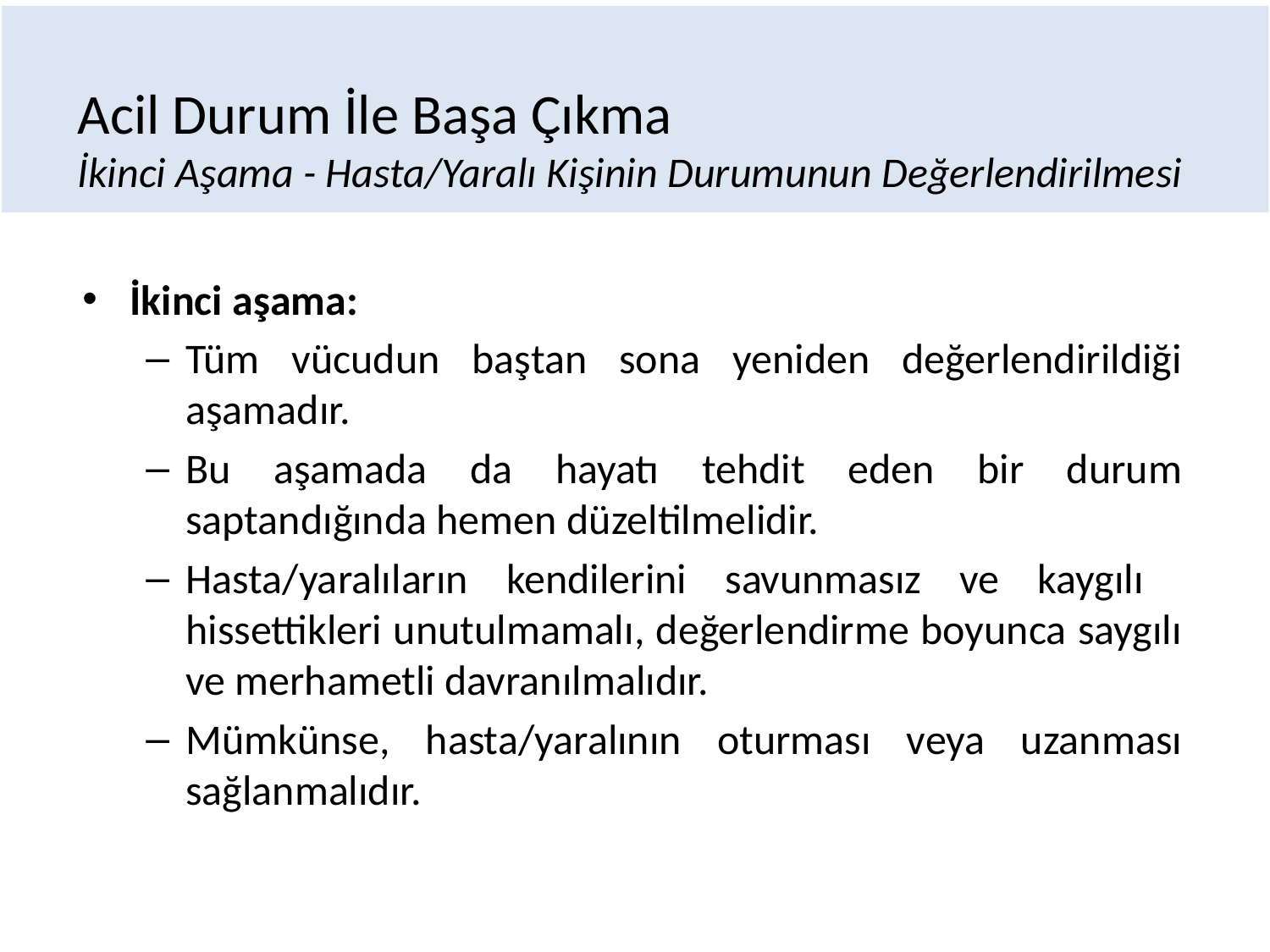

# Acil Durum İle Başa Çıkma İkinci Aşama - Hasta/Yaralı Kişinin Durumunun Değerlendirilmesi
İkinci aşama:
Tüm vücudun baştan sona yeniden değerlendirildiği aşamadır.
Bu aşamada da hayatı tehdit eden bir durum saptandığında hemen düzeltilmelidir.
Hasta/yaralıların kendilerini savunmasız ve kaygılı  hissettikleri unutulmamalı, değerlendirme boyunca saygılı ve merhametli davranılmalıdır.
Mümkünse, hasta/yaralının oturması veya uzanması sağlanmalıdır.